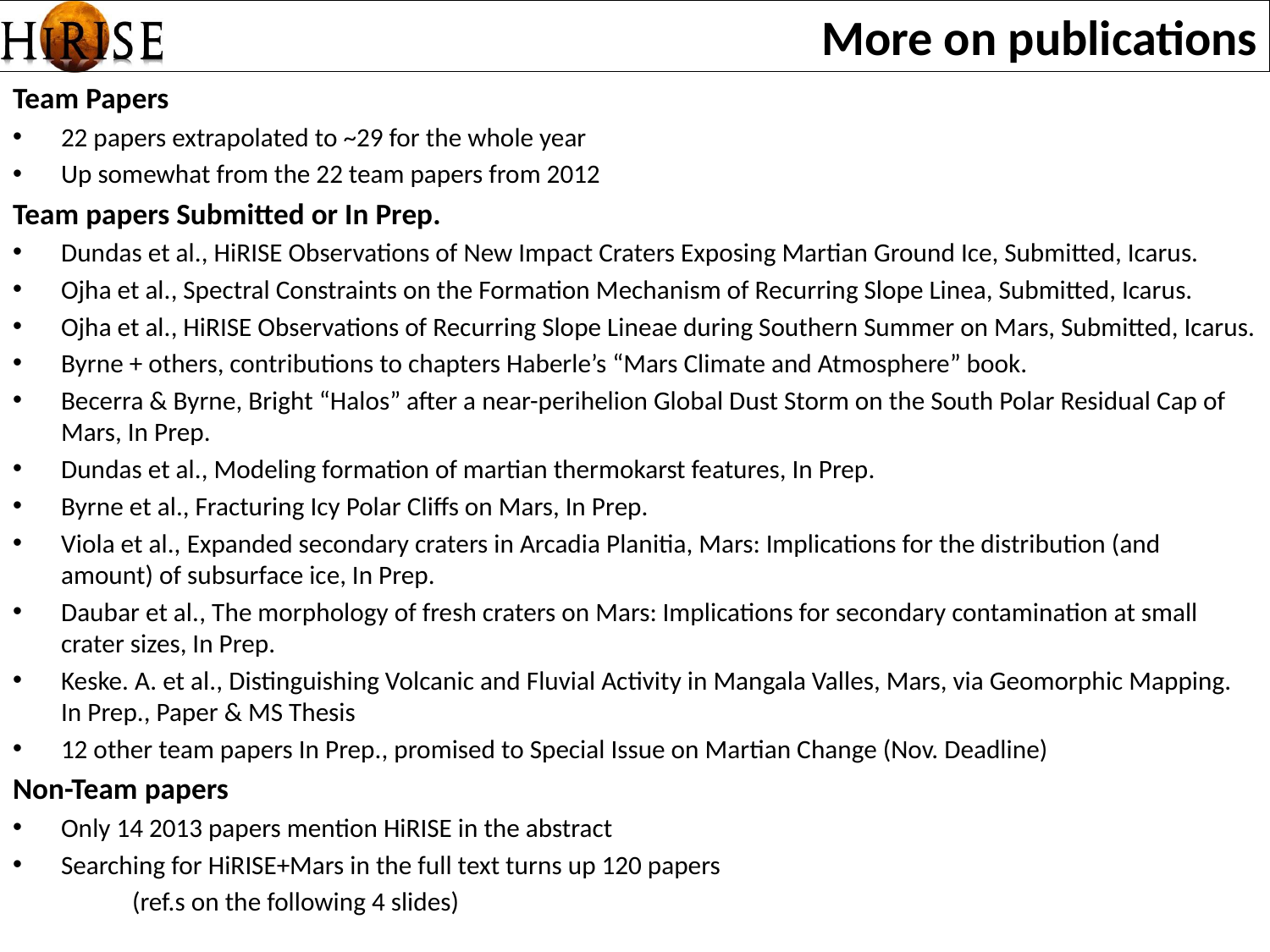

More on publications
Team Papers
22 papers extrapolated to ~29 for the whole year
Up somewhat from the 22 team papers from 2012
Team papers Submitted or In Prep.
Dundas et al., HiRISE Observations of New Impact Craters Exposing Martian Ground Ice, Submitted, Icarus.
Ojha et al., Spectral Constraints on the Formation Mechanism of Recurring Slope Linea, Submitted, Icarus.
Ojha et al., HiRISE Observations of Recurring Slope Lineae during Southern Summer on Mars, Submitted, Icarus.
Byrne + others, contributions to chapters Haberle’s “Mars Climate and Atmosphere” book.
Becerra & Byrne, Bright “Halos” after a near-perihelion Global Dust Storm on the South Polar Residual Cap of Mars, In Prep.
Dundas et al., Modeling formation of martian thermokarst features, In Prep.
Byrne et al., Fracturing Icy Polar Cliffs on Mars, In Prep.
Viola et al., Expanded secondary craters in Arcadia Planitia, Mars: Implications for the distribution (and amount) of subsurface ice, In Prep.
Daubar et al., The morphology of fresh craters on Mars: Implications for secondary contamination at small crater sizes, In Prep.
Keske. A. et al., Distinguishing Volcanic and Fluvial Activity in Mangala Valles, Mars, via Geomorphic Mapping. In Prep., Paper & MS Thesis
12 other team papers In Prep., promised to Special Issue on Martian Change (Nov. Deadline)
Non-Team papers
Only 14 2013 papers mention HiRISE in the abstract
Searching for HiRISE+Mars in the full text turns up 120 papers
	(ref.s on the following 4 slides)